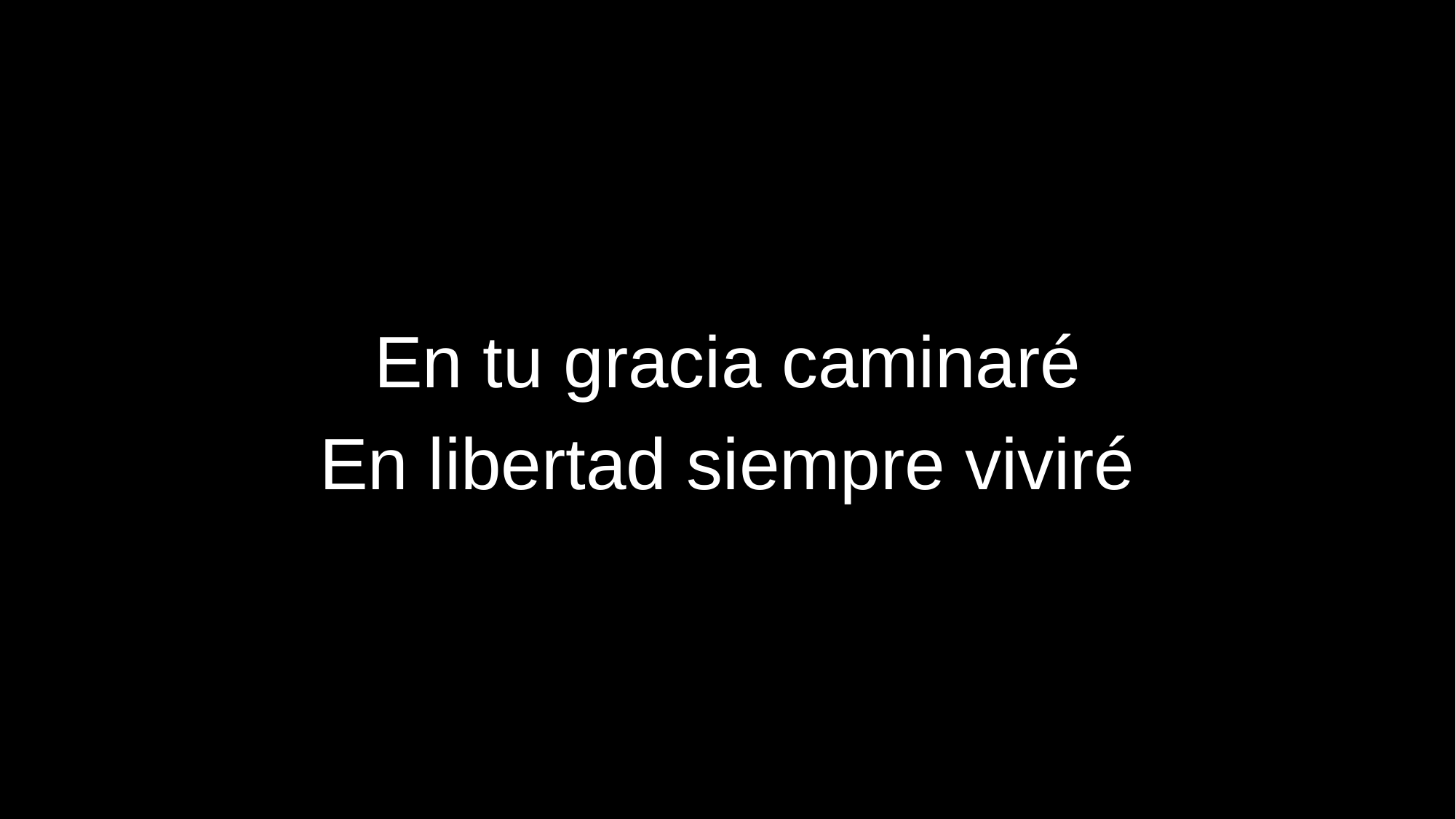

En tu gracia caminaré
En libertad siempre viviré